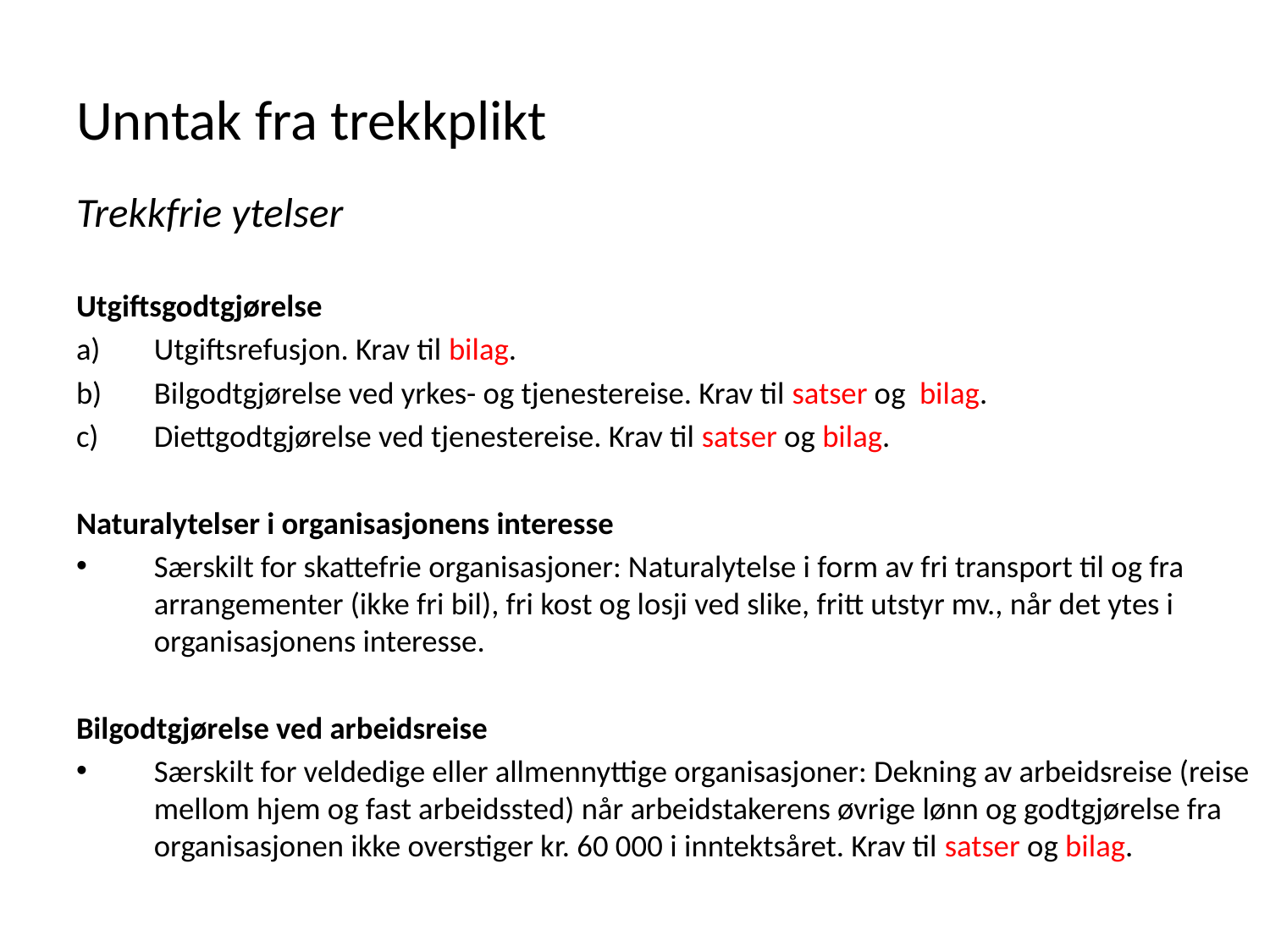

# Unntak fra trekkplikt
Trekkfrie ytelser

Utgiftsgodtgjørelse
Utgiftsrefusjon. Krav til bilag.
Bilgodtgjørelse ved yrkes- og tjenestereise. Krav til satser og  bilag.
Diettgodtgjørelse ved tjenestereise. Krav til satser og bilag.

Naturalytelser i organisasjonens interesse
Særskilt for skattefrie organisasjoner: Naturalytelse i form av fri transport til og fra arrangementer (ikke fri bil), fri kost og losji ved slike, fritt utstyr mv., når det ytes i organisasjonens interesse.

Bilgodtgjørelse ved arbeidsreise
Særskilt for veldedige eller allmennyttige organisasjoner: Dekning av arbeidsreise (reise mellom hjem og fast arbeidssted) når arbeidstakerens øvrige lønn og godtgjørelse fra organisasjonen ikke overstiger kr. 60 000 i inntektsåret. Krav til satser og bilag.